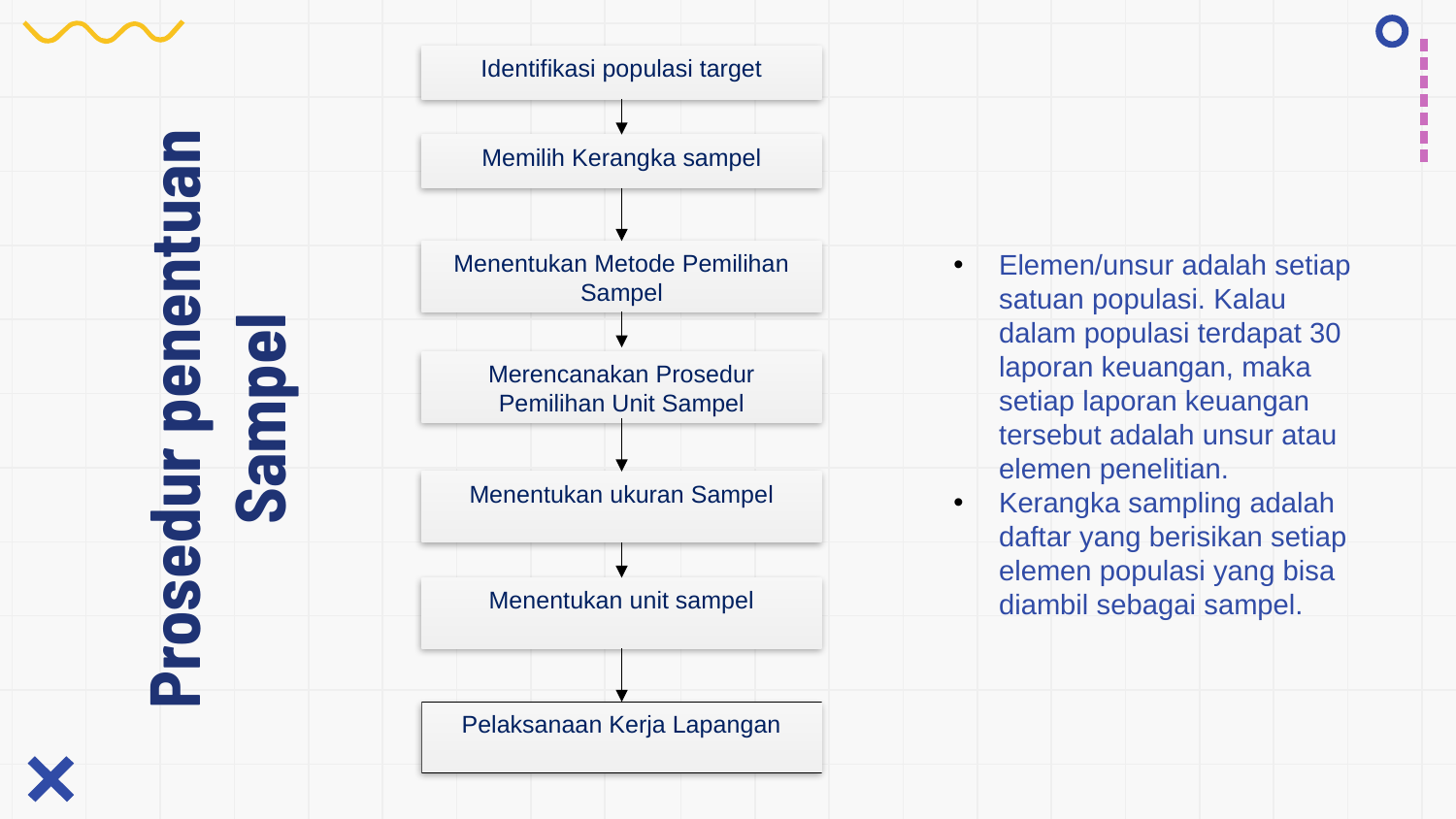

Identifikasi populasi target
Memilih Kerangka sampel
Menentukan Metode Pemilihan Sampel
Merencanakan Prosedur Pemilihan Unit Sampel
Menentukan ukuran Sampel
Menentukan unit sampel
Pelaksanaan Kerja Lapangan
Elemen/unsur adalah setiap satuan populasi. Kalau dalam populasi terdapat 30 laporan keuangan, maka setiap laporan keuangan tersebut adalah unsur atau elemen penelitian.
Kerangka sampling adalah daftar yang berisikan setiap elemen populasi yang bisa diambil sebagai sampel.
# Prosedur penentuan Sampel